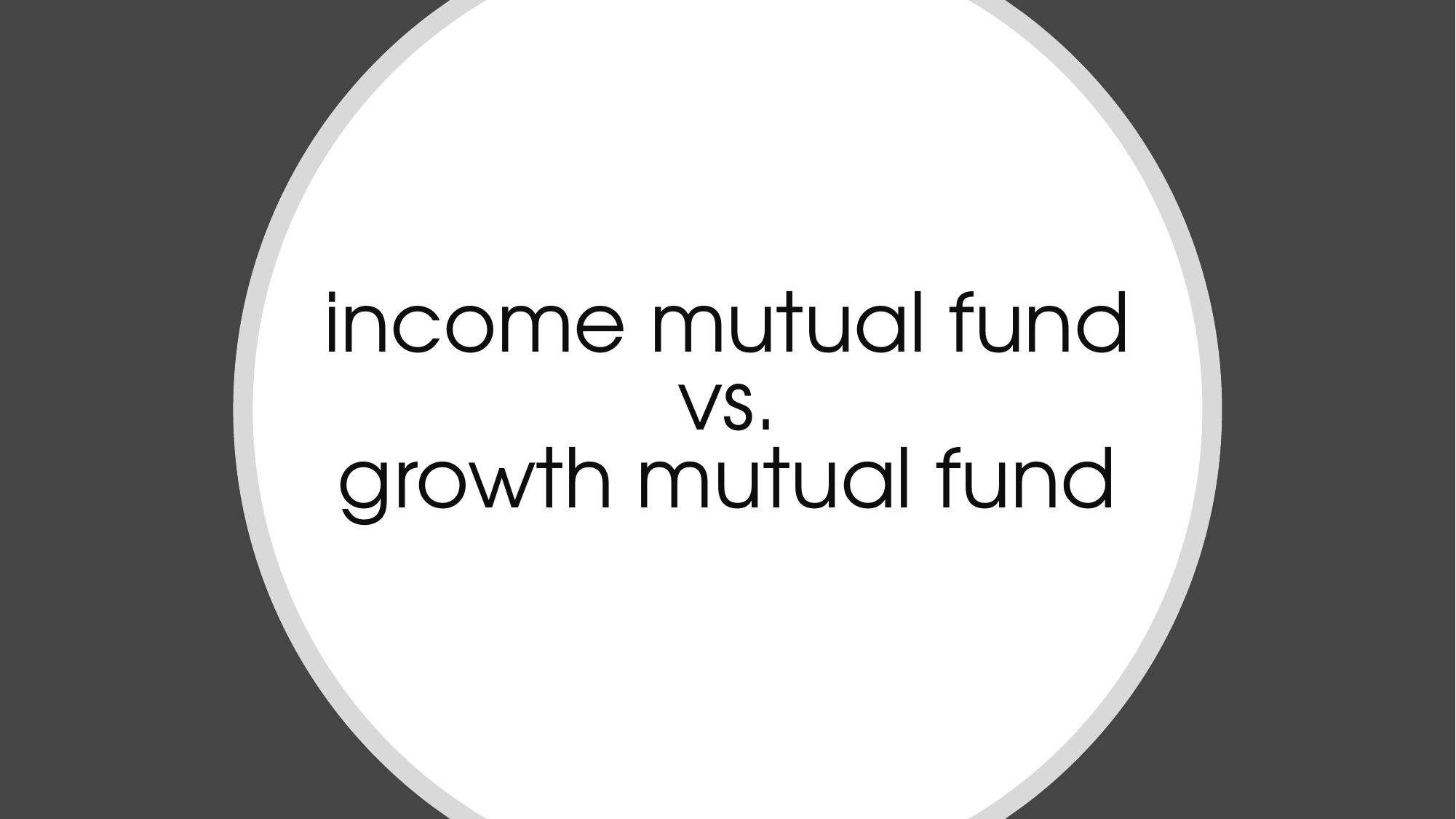

income mutual fund
vs.
growth mutual fund